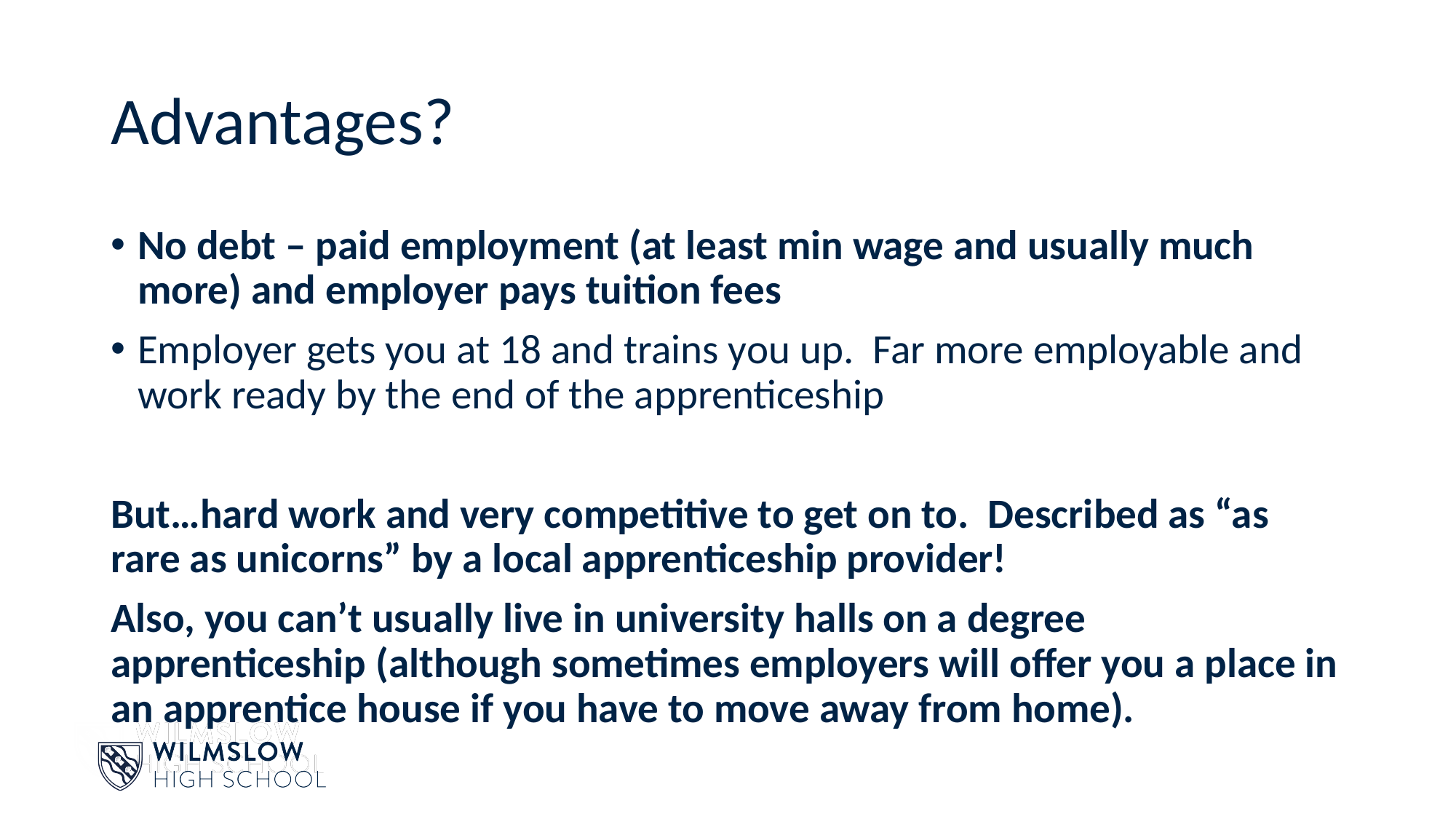

# Advantages?
No debt – paid employment (at least min wage and usually much more) and employer pays tuition fees
Employer gets you at 18 and trains you up.  Far more employable and work ready by the end of the apprenticeship

But…hard work and very competitive to get on to.  Described as “as rare as unicorns” by a local apprenticeship provider!
Also, you can’t usually live in university halls on a degree apprenticeship (although sometimes employers will offer you a place in an apprentice house if you have to move away from home).